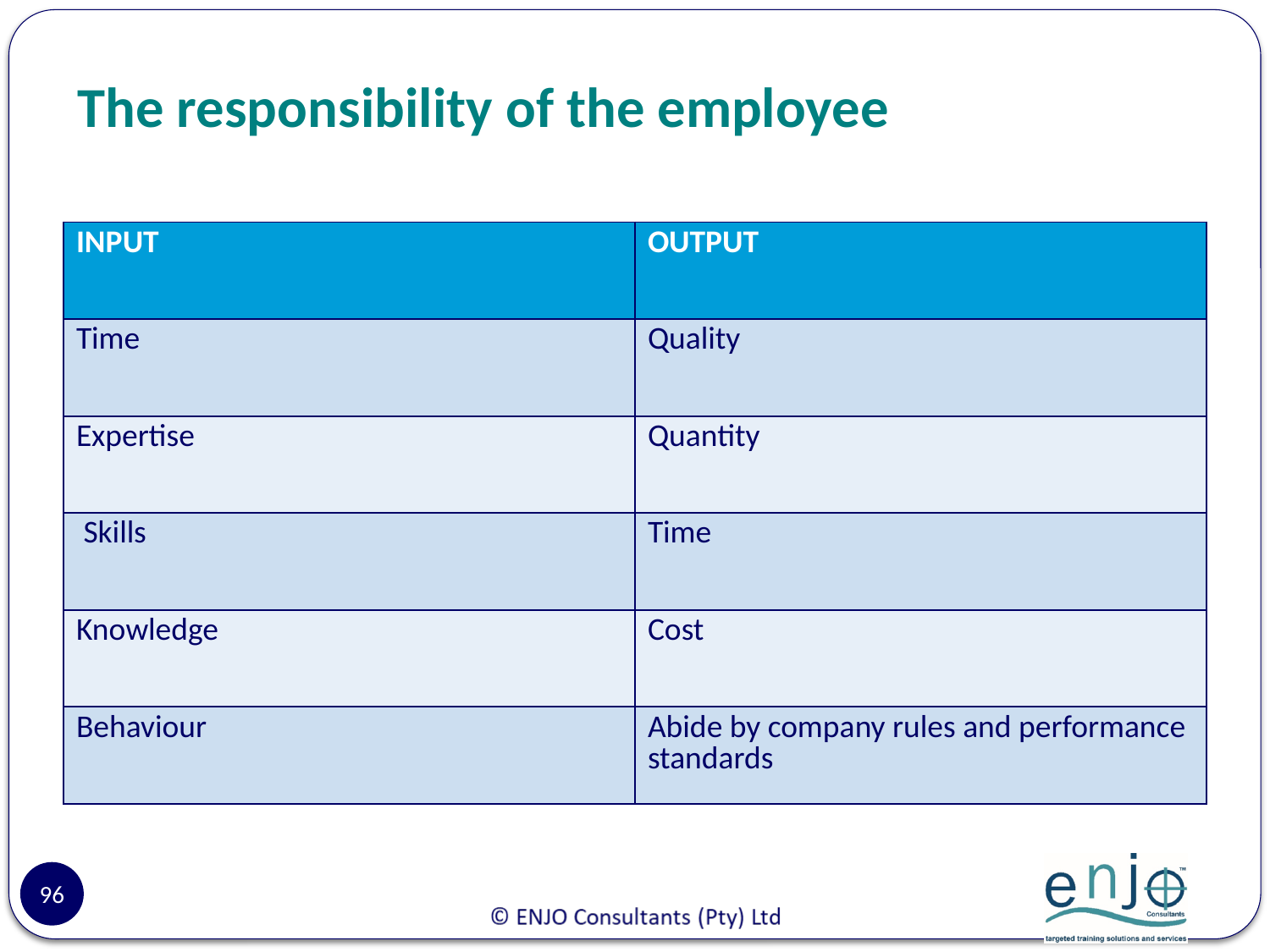

# The responsibility of the employee
| INPUT | OUTPUT |
| --- | --- |
| Time | Quality |
| Expertise | Quantity |
| Skills | Time |
| Knowledge | Cost |
| Behaviour | Abide by company rules and performance standards |
96